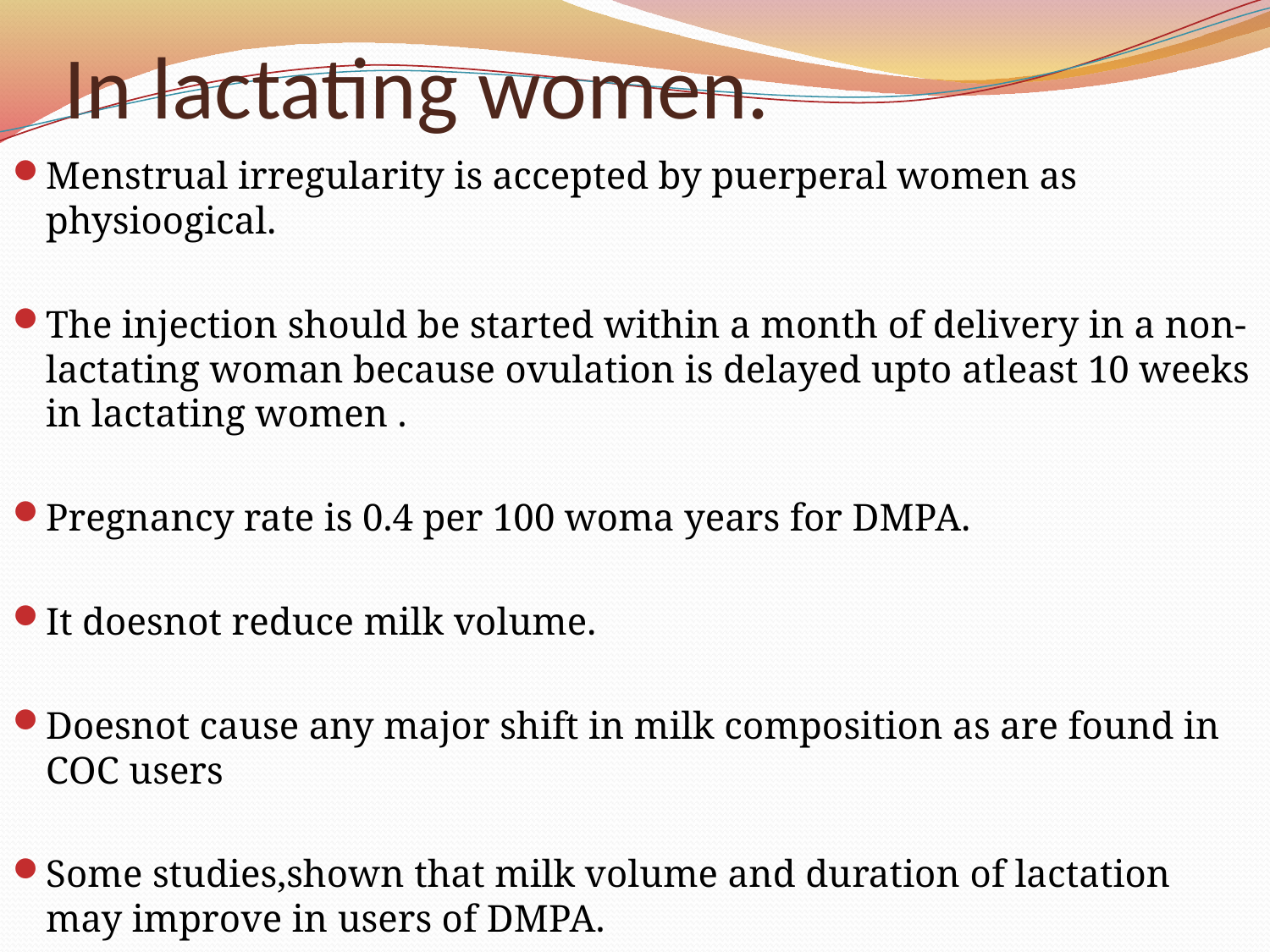

# In lactating women.
Menstrual irregularity is accepted by puerperal women as physioogical.

The injection should be started within a month of delivery in a non-lactating woman because ovulation is delayed upto atleast 10 weeks in lactating women .

Pregnancy rate is 0.4 per 100 woma years for DMPA.

It doesnot reduce milk volume.

Doesnot cause any major shift in milk composition as are found in COC users

Some studies,shown that milk volume and duration of lactation may improve in users of DMPA.